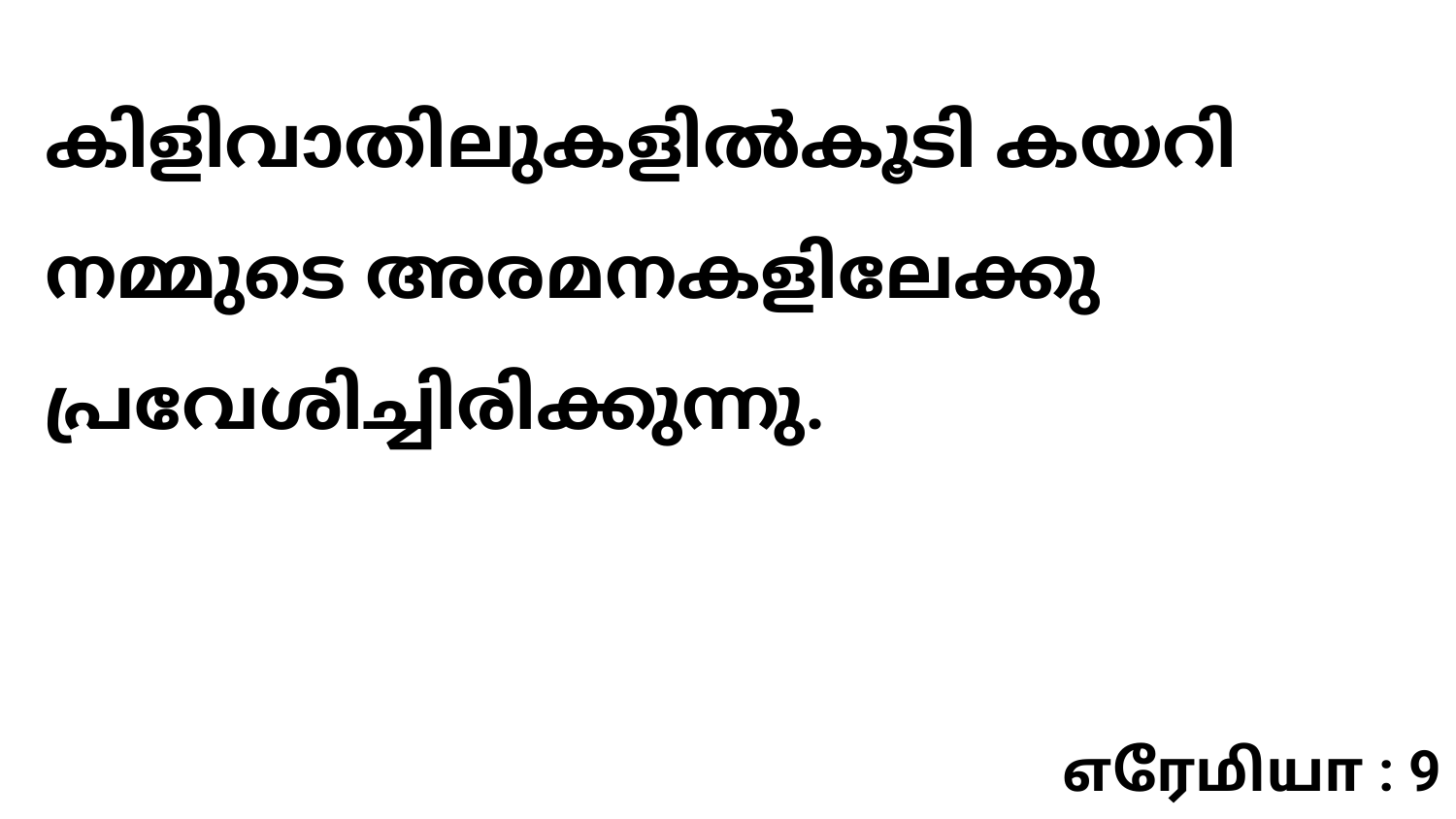

കിളിവാതിലുകളിൽകൂടി കയറി നമ്മുടെ അരമനകളിലേക്കു പ്രവേശിച്ചിരിക്കുന്നു.
எரேமியா : 9